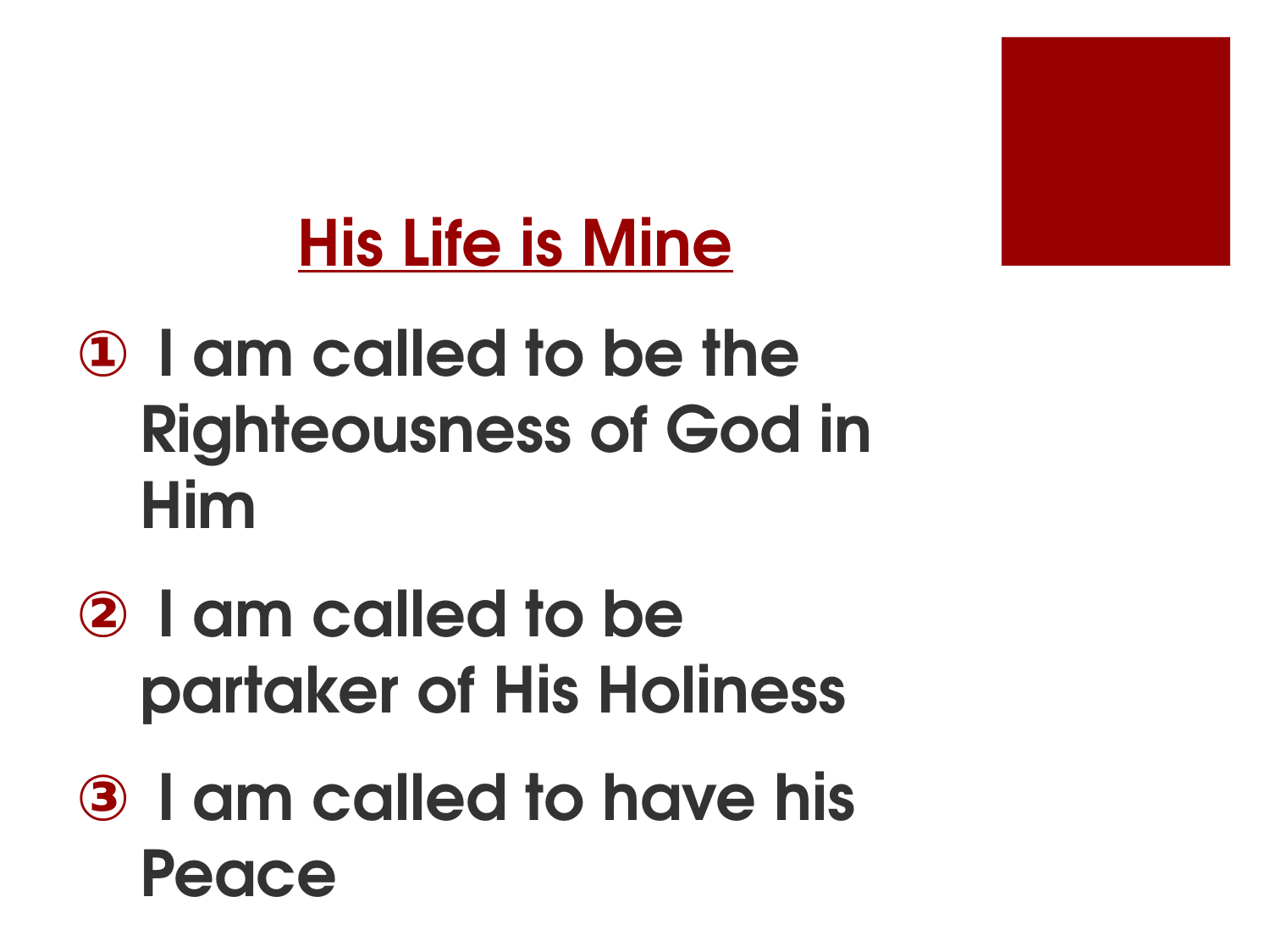

# His Life is Mine
 I am called to be the Righteousness of God in Him
 I am called to be partaker of His Holiness
 I am called to have his Peace